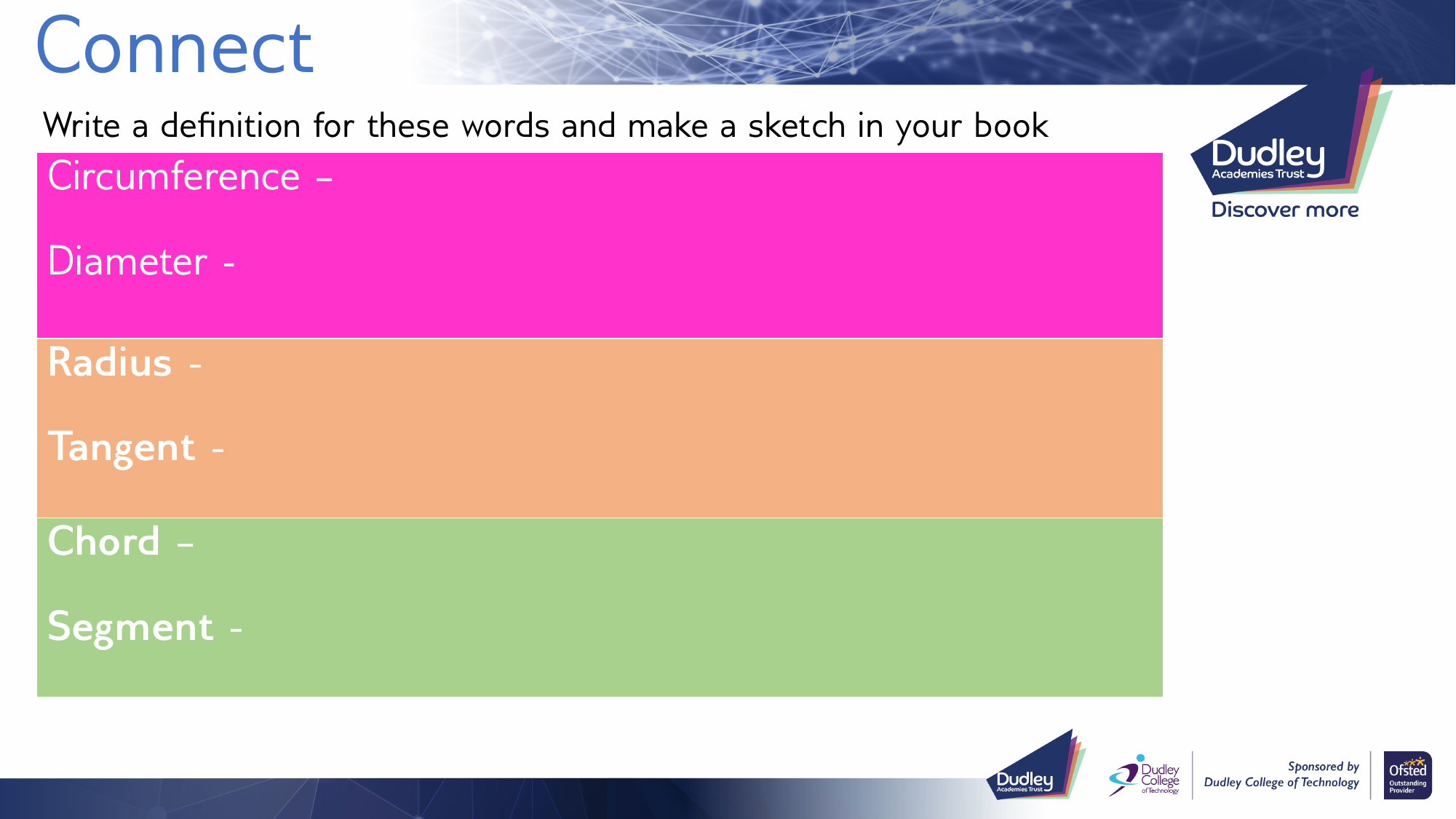

Connect
Write a definition for these words and make a sketch in your book
| Circumference – Diameter - |
| --- |
| Radius - Tangent - |
| Chord – Segment - |